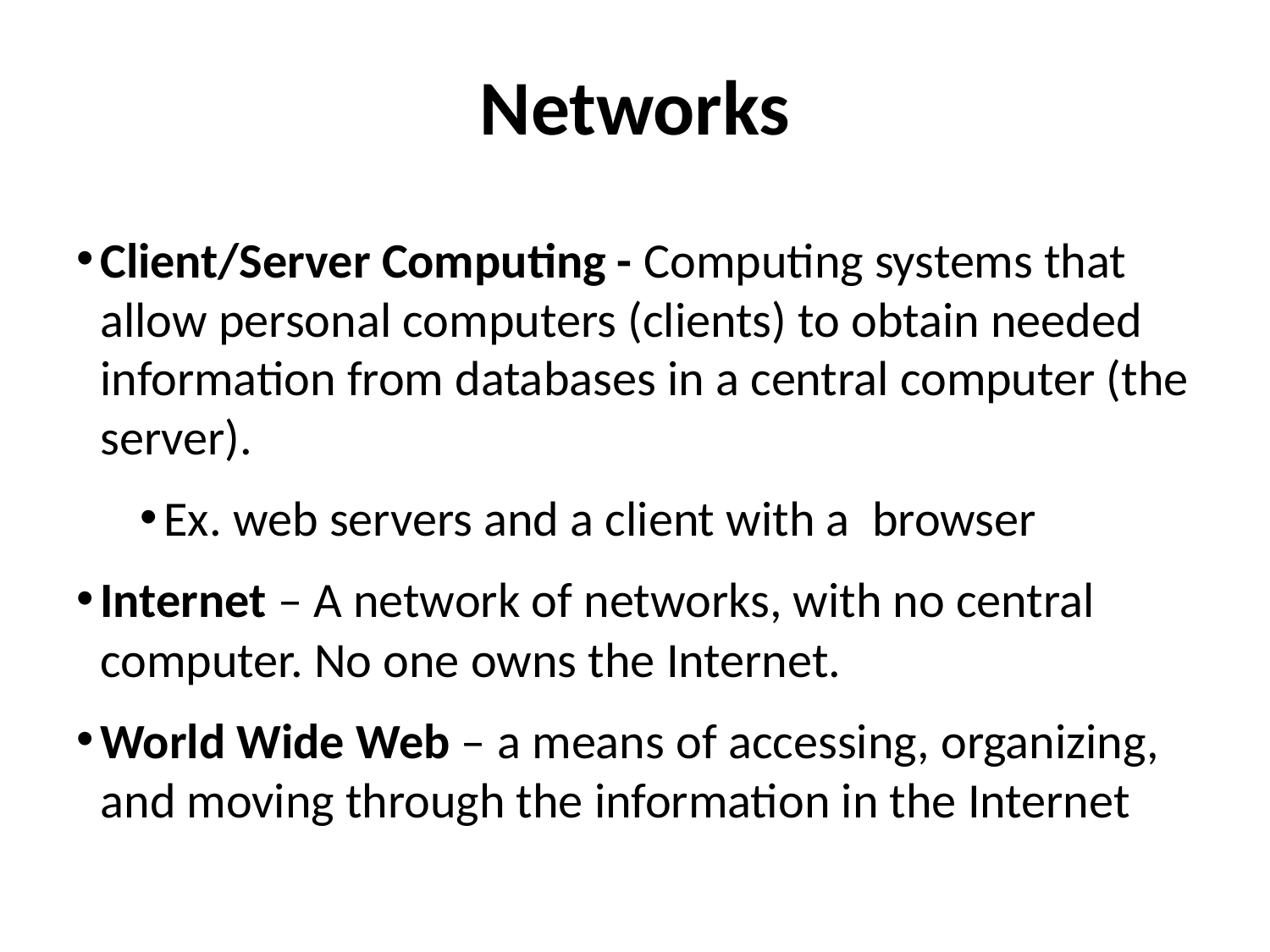

# Networks
Client/Server Computing - Computing systems that allow personal computers (clients) to obtain needed information from databases in a central computer (the server).
Ex. web servers and a client with a  browser
Internet – A network of networks, with no central computer. No one owns the Internet.
World Wide Web – a means of accessing, organizing, and moving through the information in the Internet